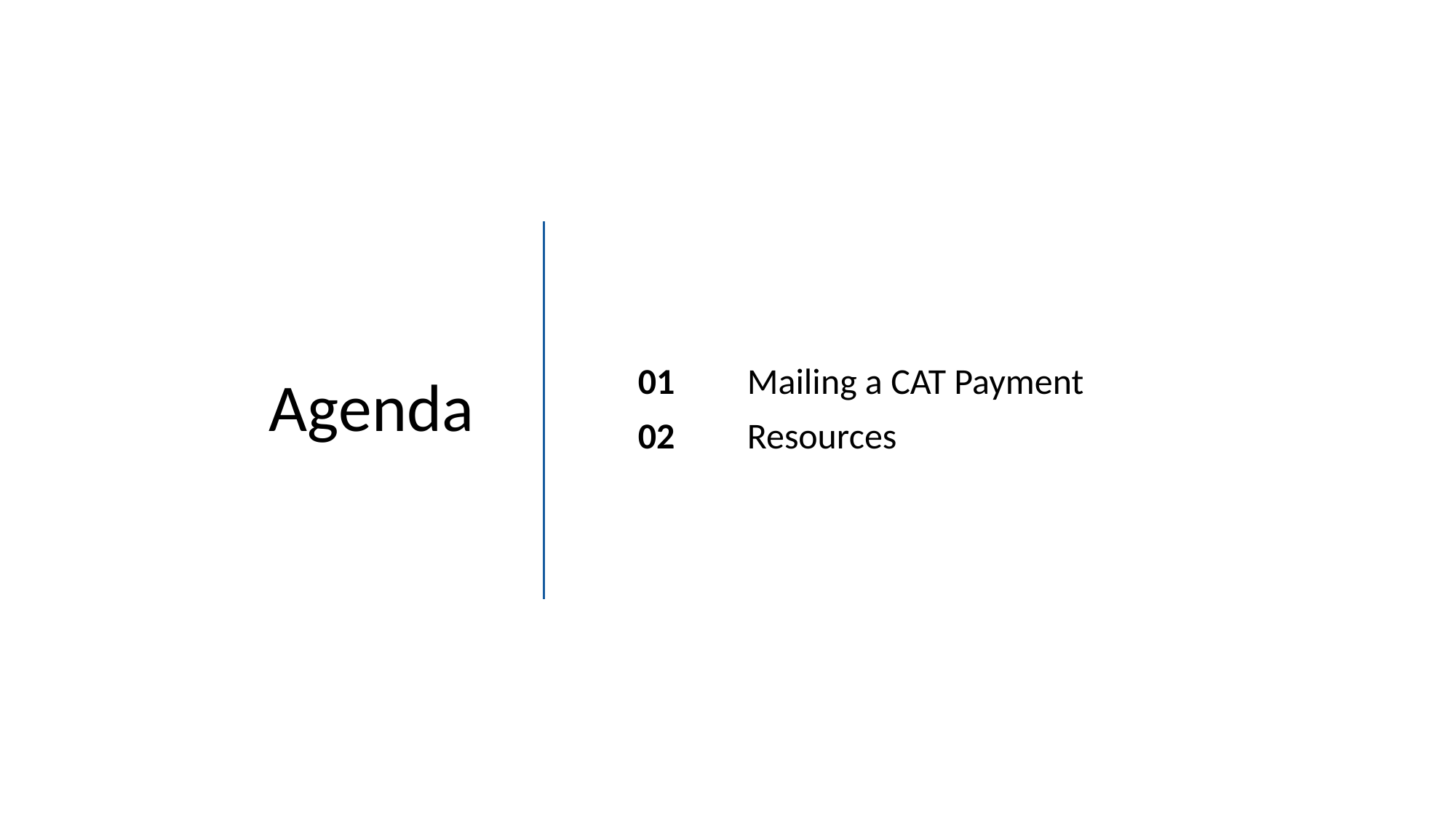

Agenda
01 	Mailing a CAT Payment
02 	Resources
2